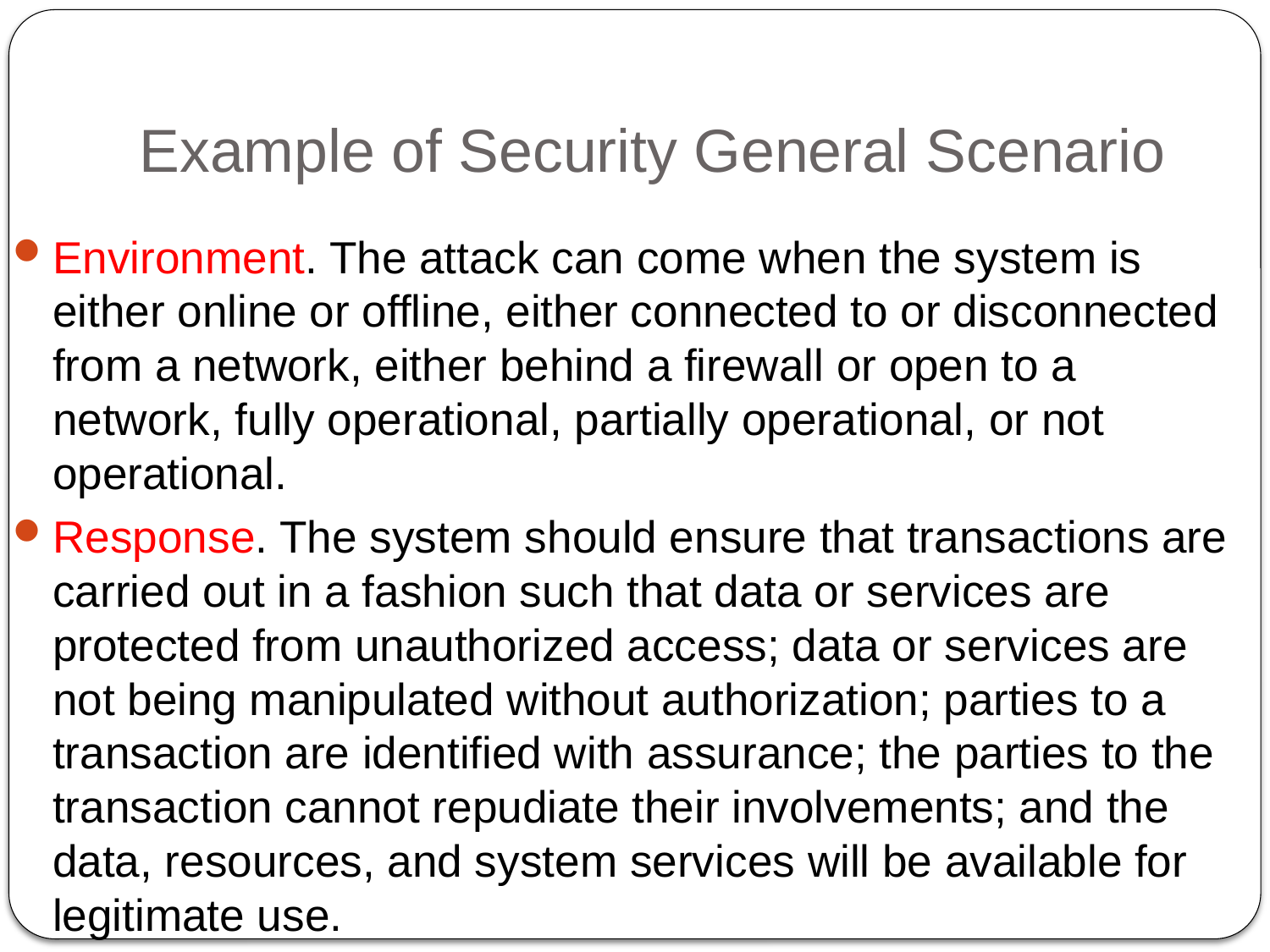

# Example of Security General Scenario
Environment. The attack can come when the system is either online or offline, either connected to or disconnected from a network, either behind a firewall or open to a network, fully operational, partially operational, or not operational.
Response. The system should ensure that transactions are carried out in a fashion such that data or services are protected from unauthorized access; data or services are not being manipulated without authorization; parties to a transaction are identified with assurance; the parties to the transaction cannot repudiate their involvements; and the data, resources, and system services will be available for legitimate use.